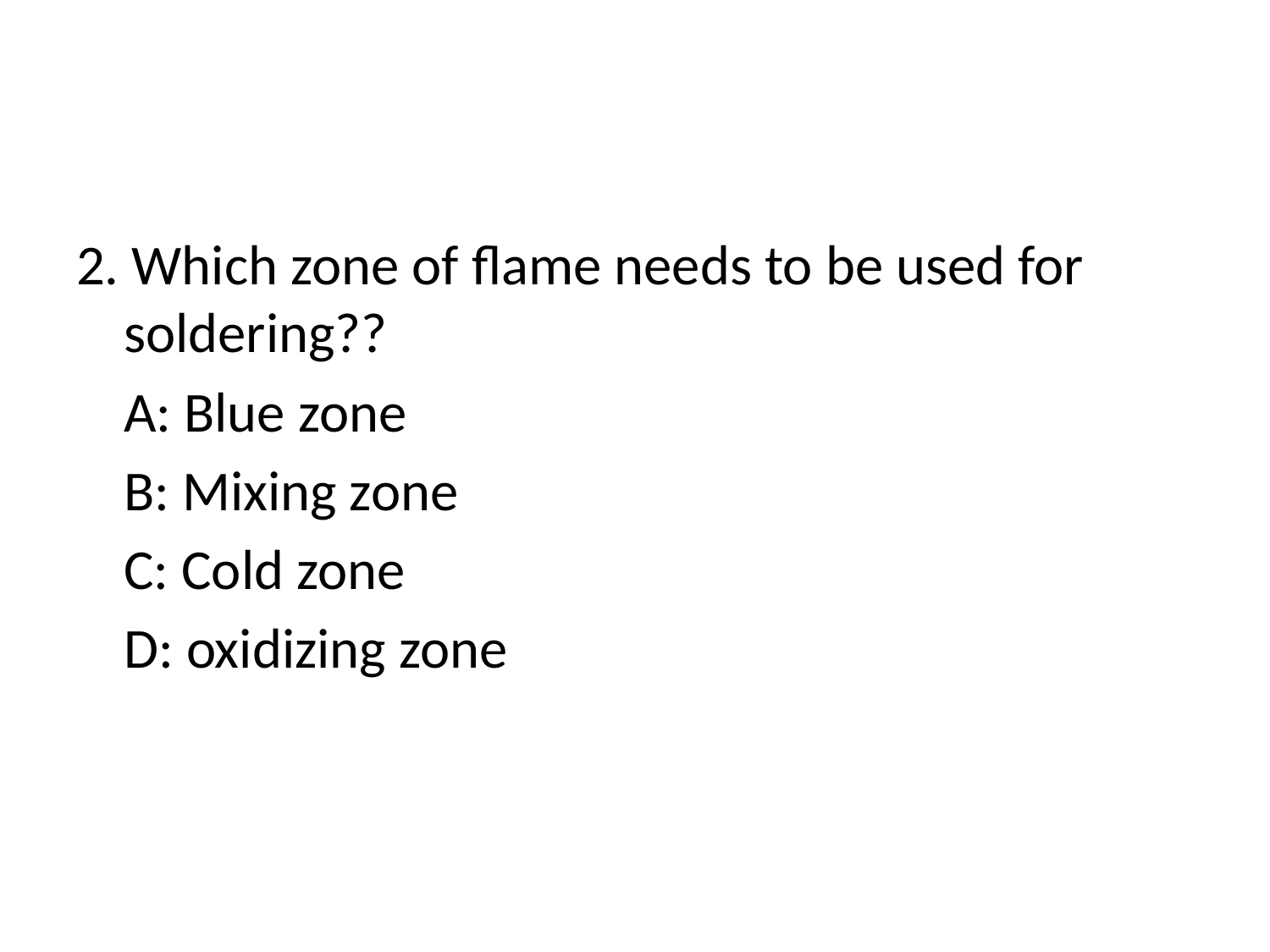

#
2. Which zone of flame needs to be used for soldering??
	A: Blue zone
	B: Mixing zone
	C: Cold zone
	D: oxidizing zone